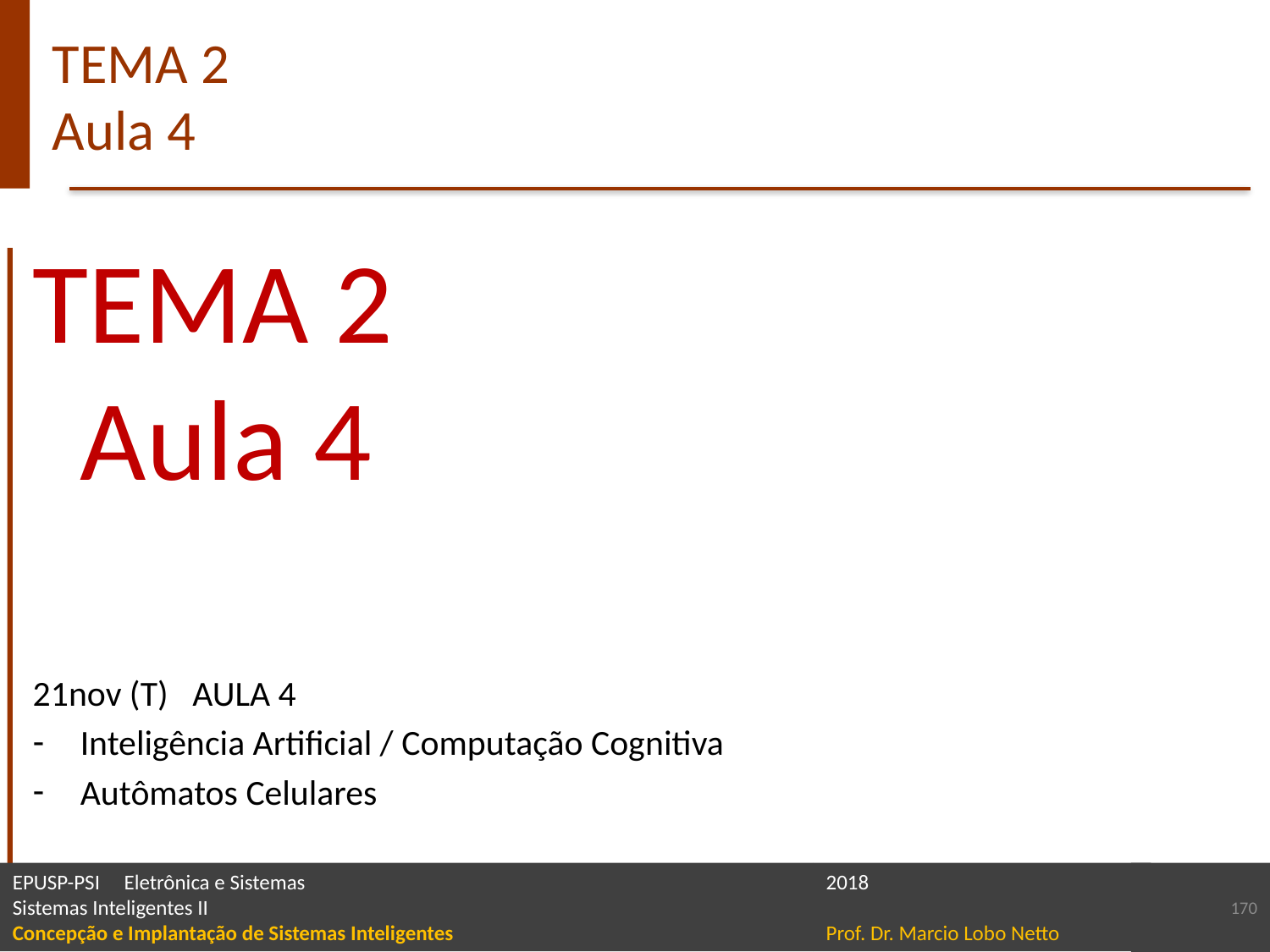

# TEMA 2 Aula 4
TEMA 2
Aula 4

21nov (T)   AULA 4
Inteligência Artificial / Computação Cognitiva
Autômatos Celulares
170